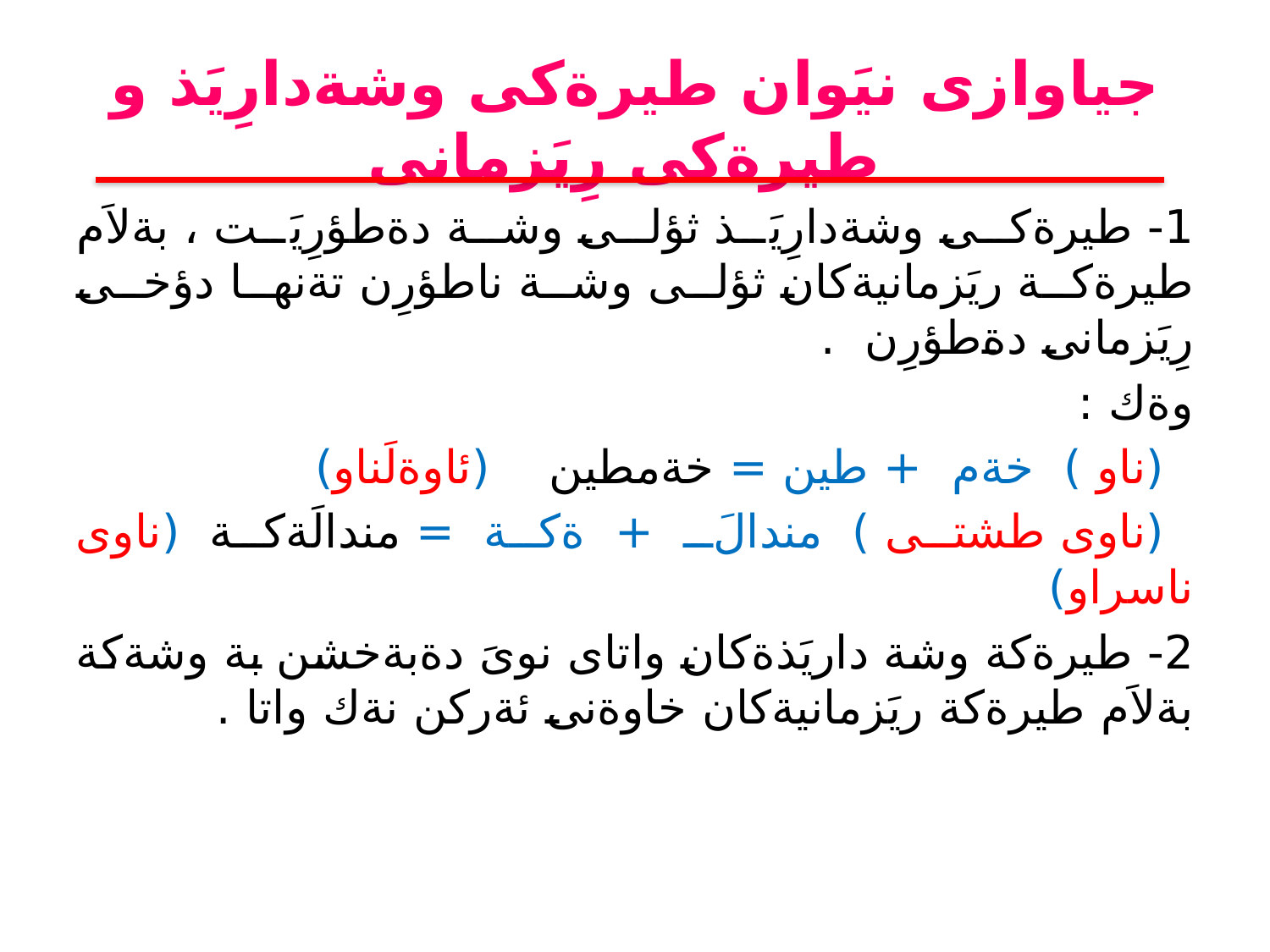

# جياوازى نيَوان طيرةكى وشةدارِيَذ و طيرةكى رِيَزمانى
1- طيرةكى وشةدارِيَذ ثؤلى وشة دةطؤرِيَت ، بةلاَم طيرةكة ريَزمانيةكان ثؤلى وشة ناطؤرِن تةنها دؤخى رِيَزمانى دةطؤرِن  .
وةك :
  (ناو )  خةم  + طين = خةمطين    (ئاوةلَناو)
  (ناوى طشتى )  مندالَ  +  ةكة  = مندالَةكة  (ناوى ناسراو)
2- طيرةكة وشة داريَذةكان واتاى نوىَ دةبةخشن بة وشةكة بةلاَم طيرةكة ريَزمانيةكان خاوةنى ئةركن نةك واتا .